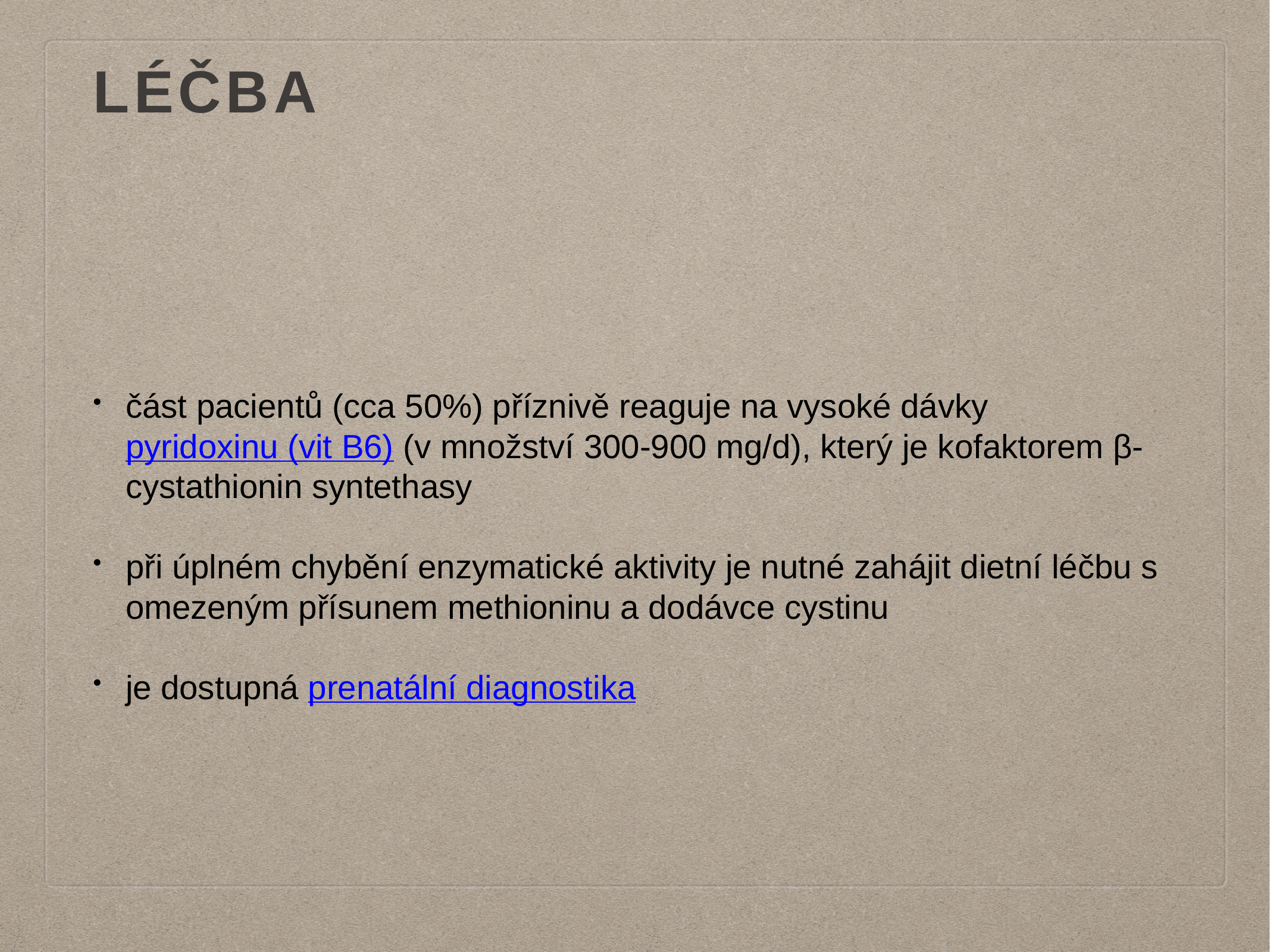

# Léčba
část pacientů (cca 50%) příznivě reaguje na vysoké dávky pyridoxinu (vit B6) (v množství 300-900 mg/d), který je kofaktorem β-cystathionin syntethasy

při úplném chybění enzymatické aktivity je nutné zahájit dietní léčbu s omezeným přísunem methioninu a dodávce cystinu

je dostupná prenatální diagnostika